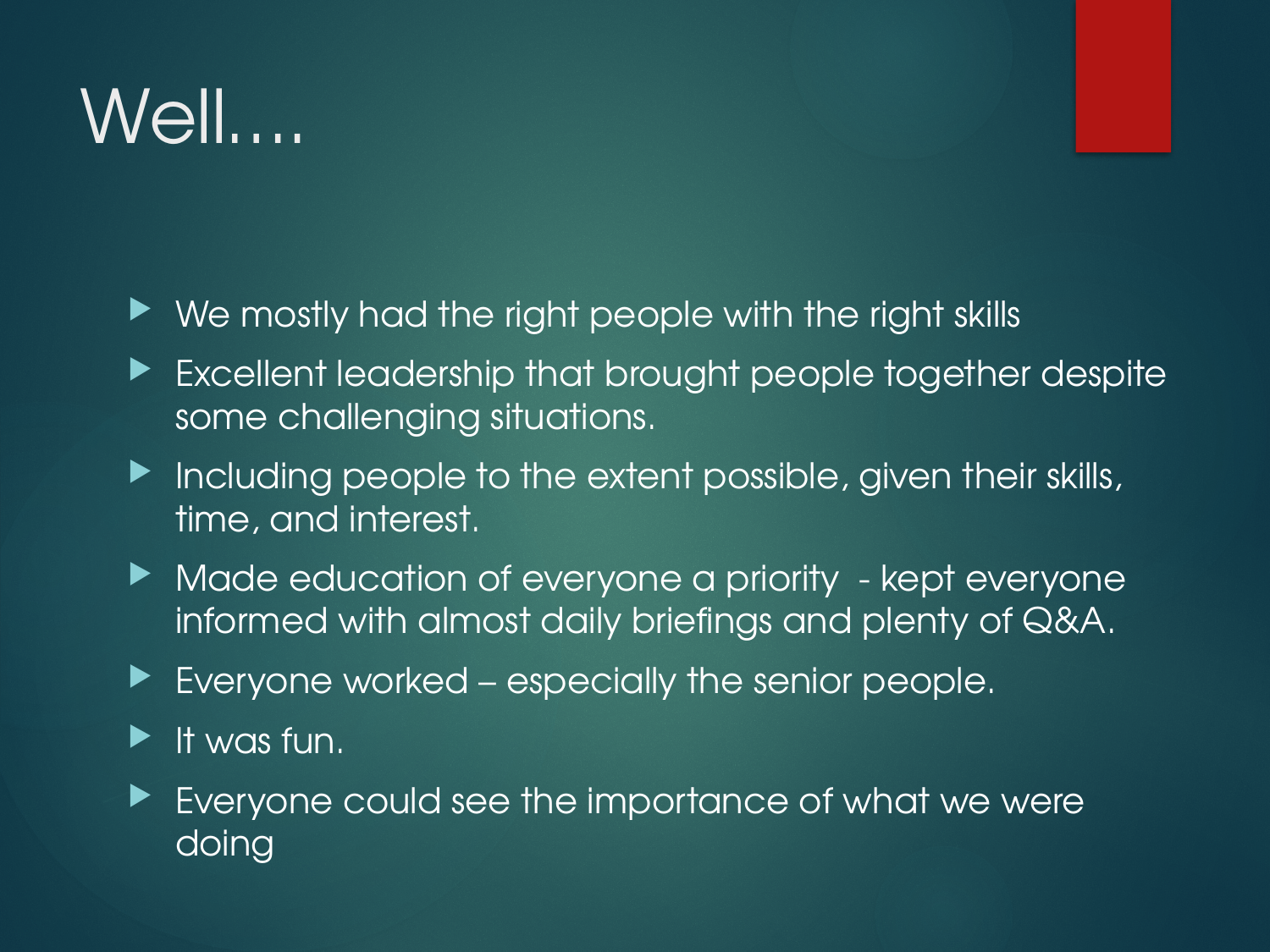

# Well….
We mostly had the right people with the right skills
Excellent leadership that brought people together despite some challenging situations.
Including people to the extent possible, given their skills, time, and interest.
Made education of everyone a priority  - kept everyone informed with almost daily briefings and plenty of Q&A.
Everyone worked – especially the senior people.
It was fun.
Everyone could see the importance of what we were doing